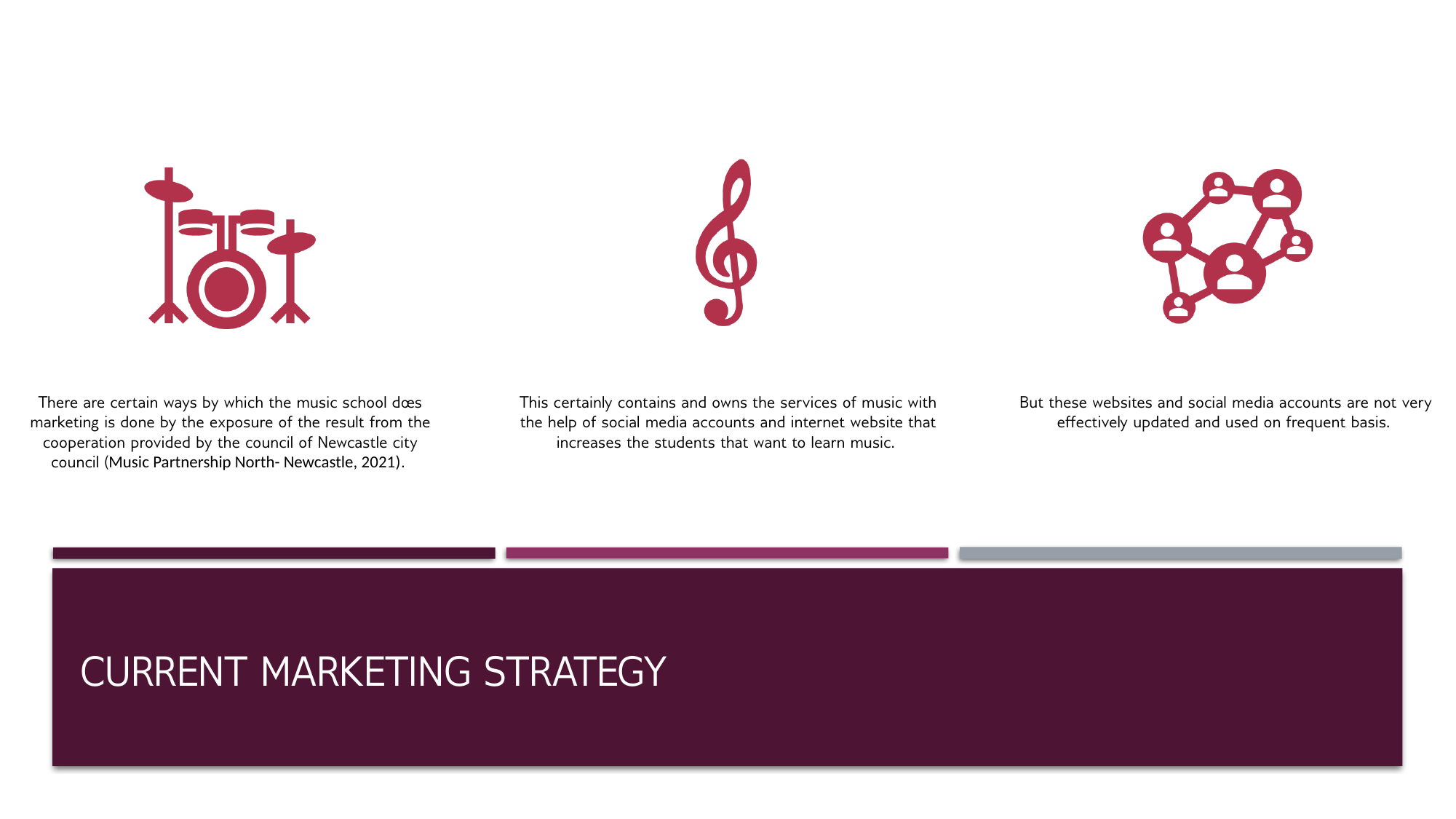

There are certain ways by which the music school does marketing is done by the exposure of the result from the cooperation provided by the council of Newcastle city council (Music Partnership North- Newcastle, 2021).
This certainly contains and owns the services of music with the help of social media accounts and internet website that increases the students that want to learn music.
But these websites and social media accounts are not very effectively updated and used on frequent basis.

# CURRENT MARKETING STRATEGY